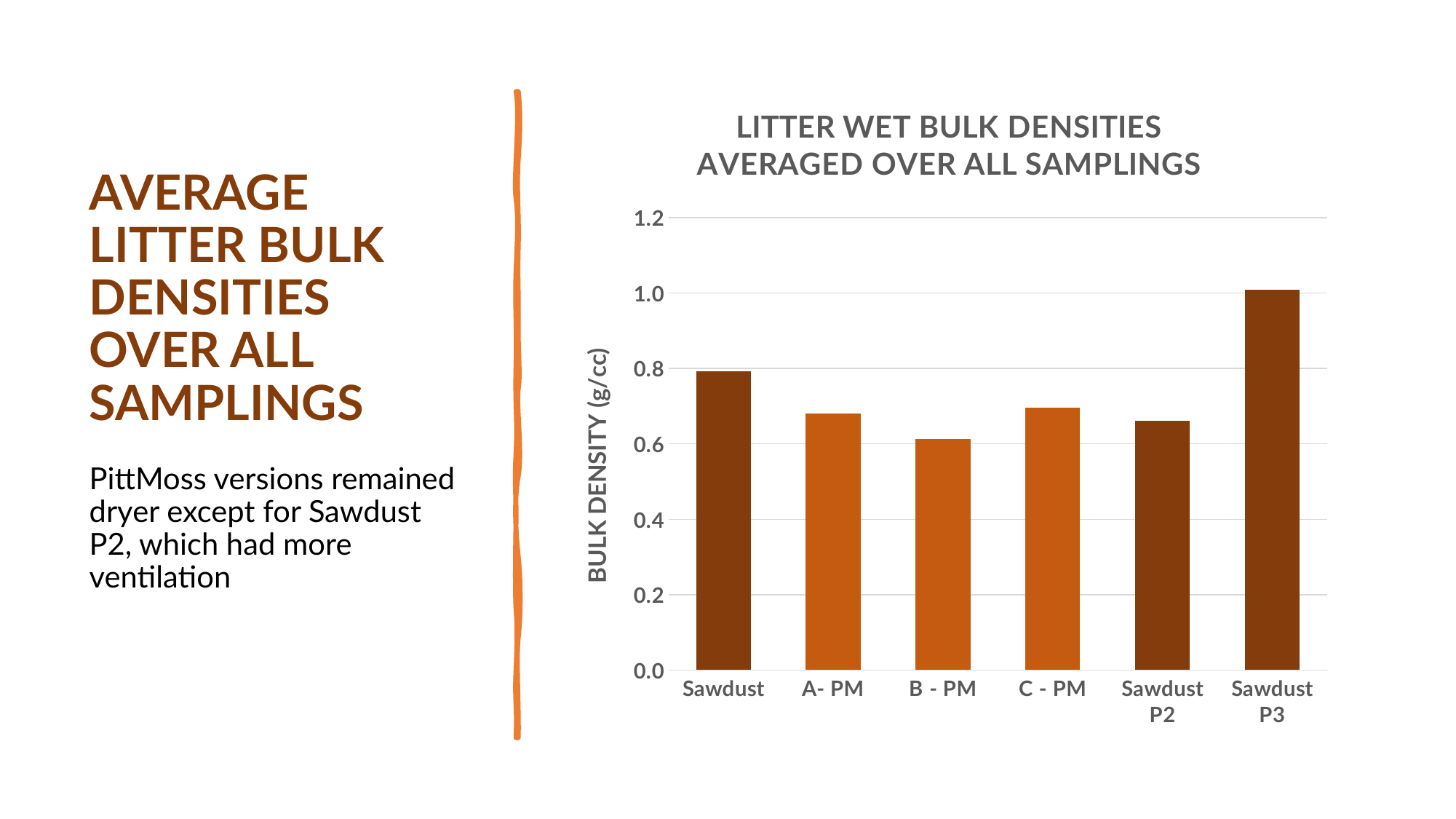

# AVERAGE LITTER BULK DENSITIES OVER ALL SAMPLINGS PittMoss versions remained dryer except for Sawdust P2, which had more ventilation

### Chart:  LITTER WET BULK DENSITIES
AVERAGED OVER ALL SAMPLINGS

| Category | Wet |
|---|---|
| Sawdust | 0.7933333333333332 |
| A- PM | 0.6795555555555556 |
| B - PM | 0.6133333333333334 |
| C - PM | 0.6962222222222222 |
| Sawdust P2 | 0.6614814814814816 |
| Sawdust P3 | 1.0088888888888887 |